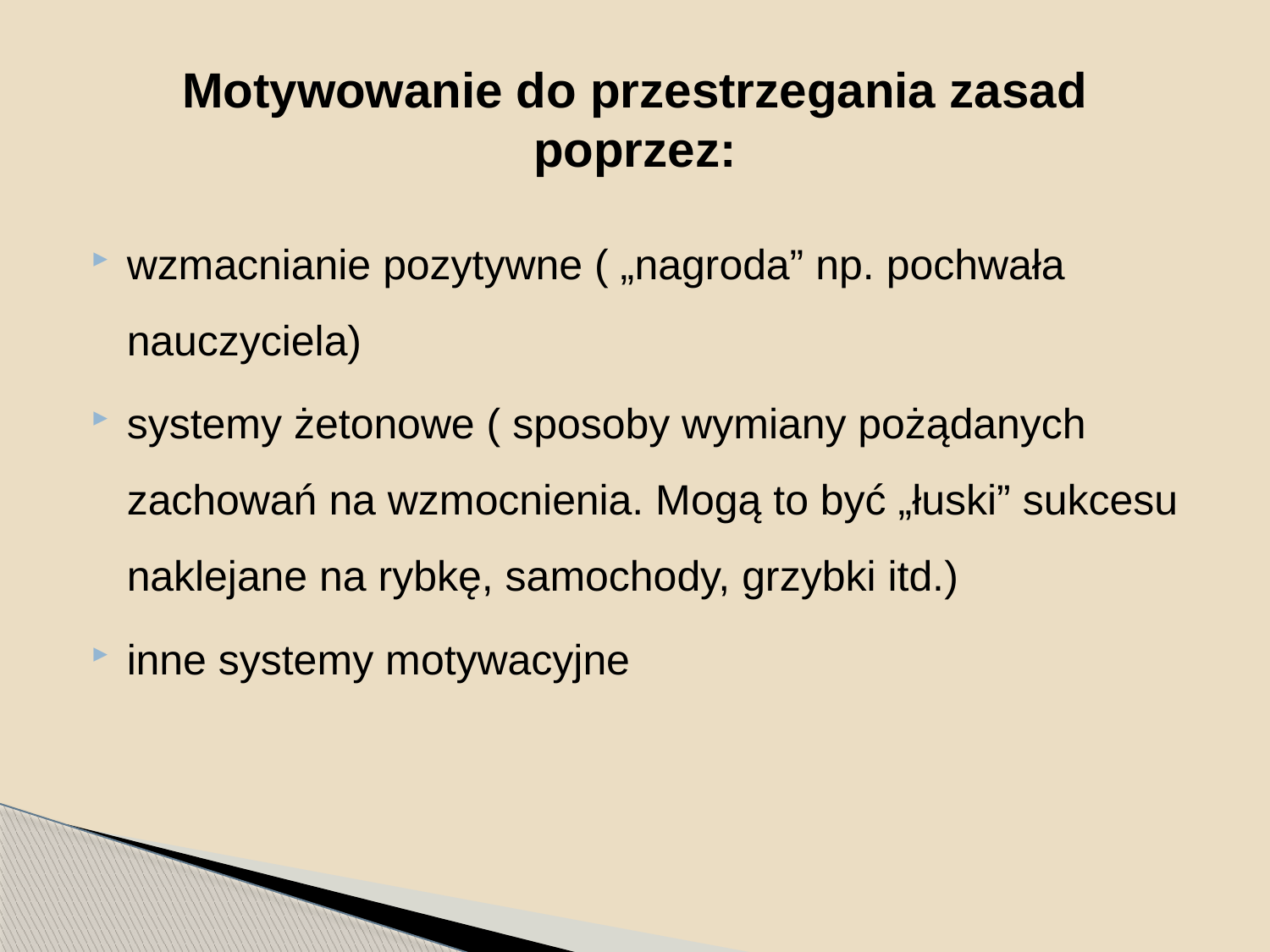

# Motywowanie do przestrzegania zasad poprzez:
wzmacnianie pozytywne ( „nagroda” np. pochwała nauczyciela)
systemy żetonowe ( sposoby wymiany pożądanych zachowań na wzmocnienia. Mogą to być „łuski” sukcesu naklejane na rybkę, samochody, grzybki itd.)
inne systemy motywacyjne